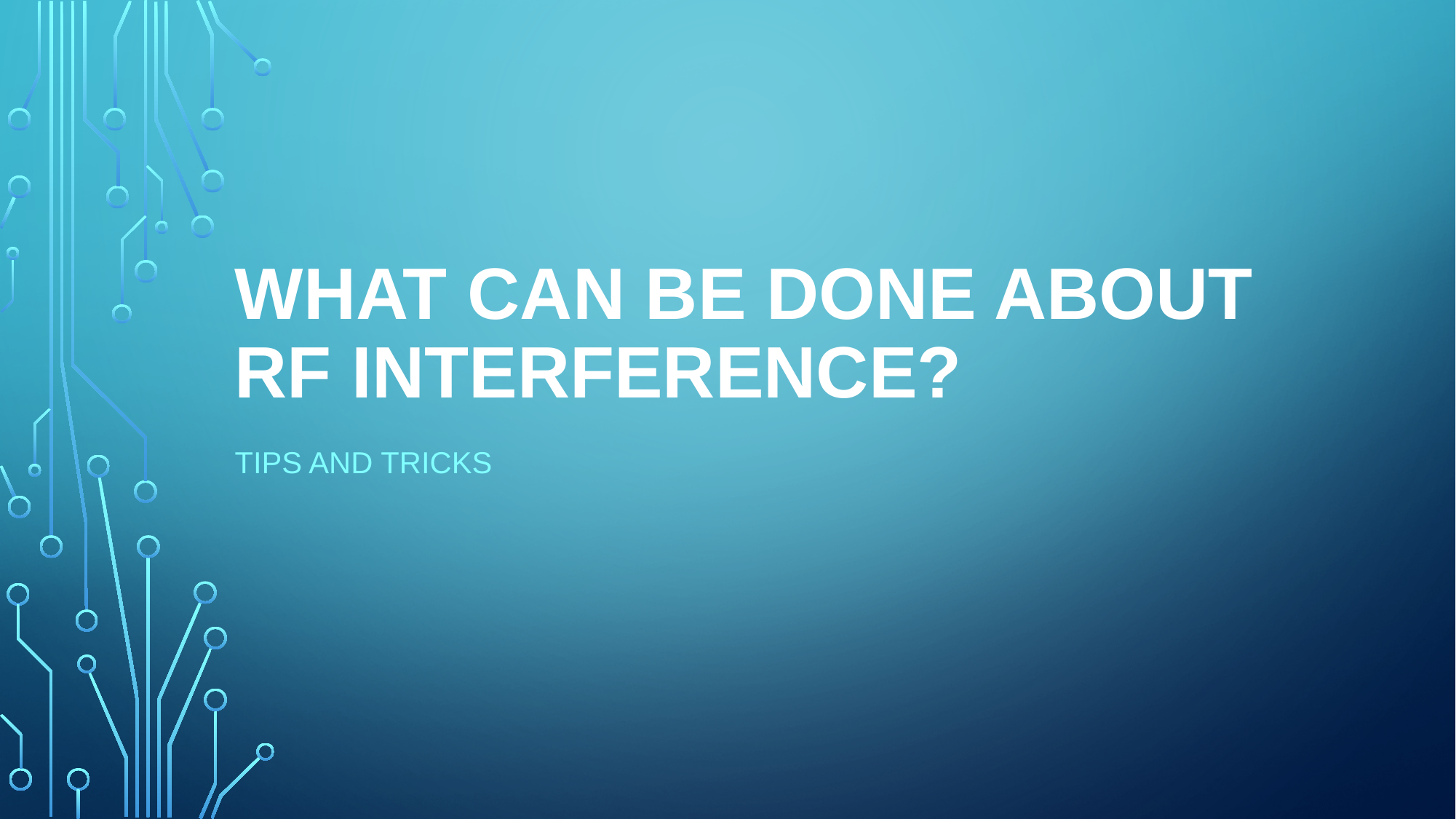

# What can be done about RF interference?
Tips and tricks